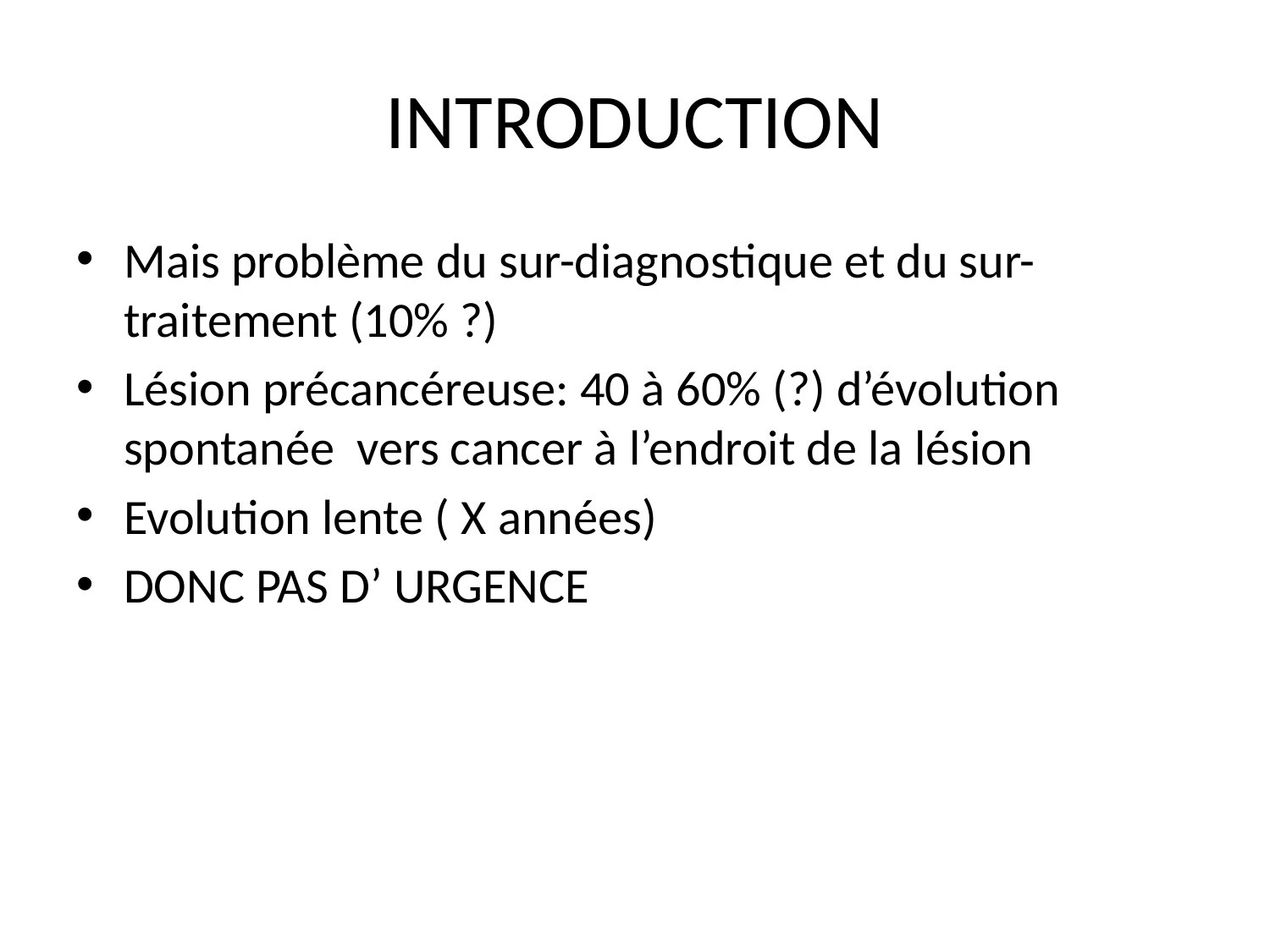

# INTRODUCTION
Mais problème du sur-diagnostique et du sur-traitement (10% ?)
Lésion précancéreuse: 40 à 60% (?) d’évolution spontanée  vers cancer à l’endroit de la lésion
Evolution lente ( X années)
DONC PAS D’ URGENCE